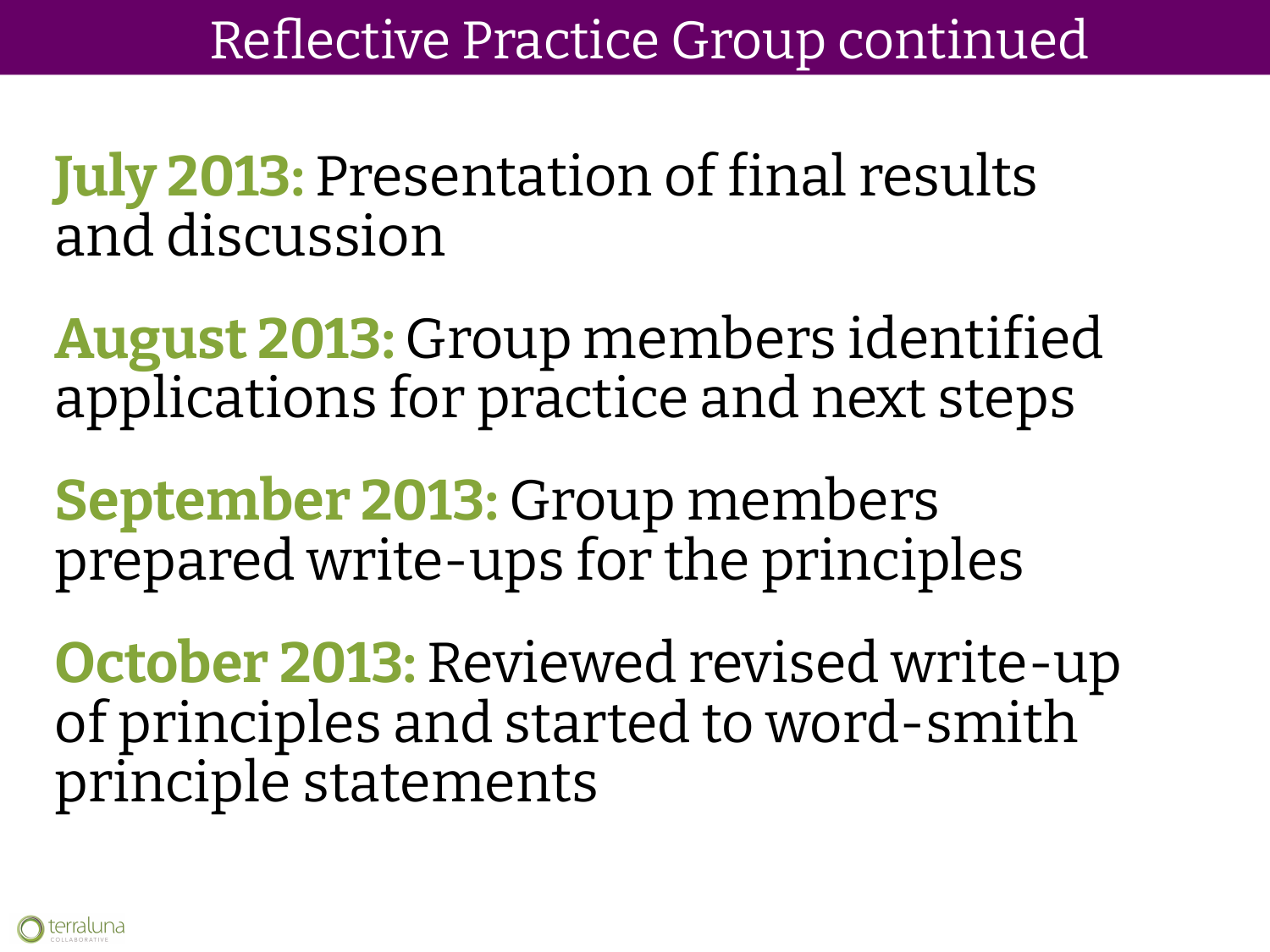

Reflective Practice Group continued
July 2013: Presentation of final results and discussion
August 2013: Group members identified applications for practice and next steps
September 2013: Group members prepared write-ups for the principles
October 2013: Reviewed revised write-up of principles and started to word-smith principle statements